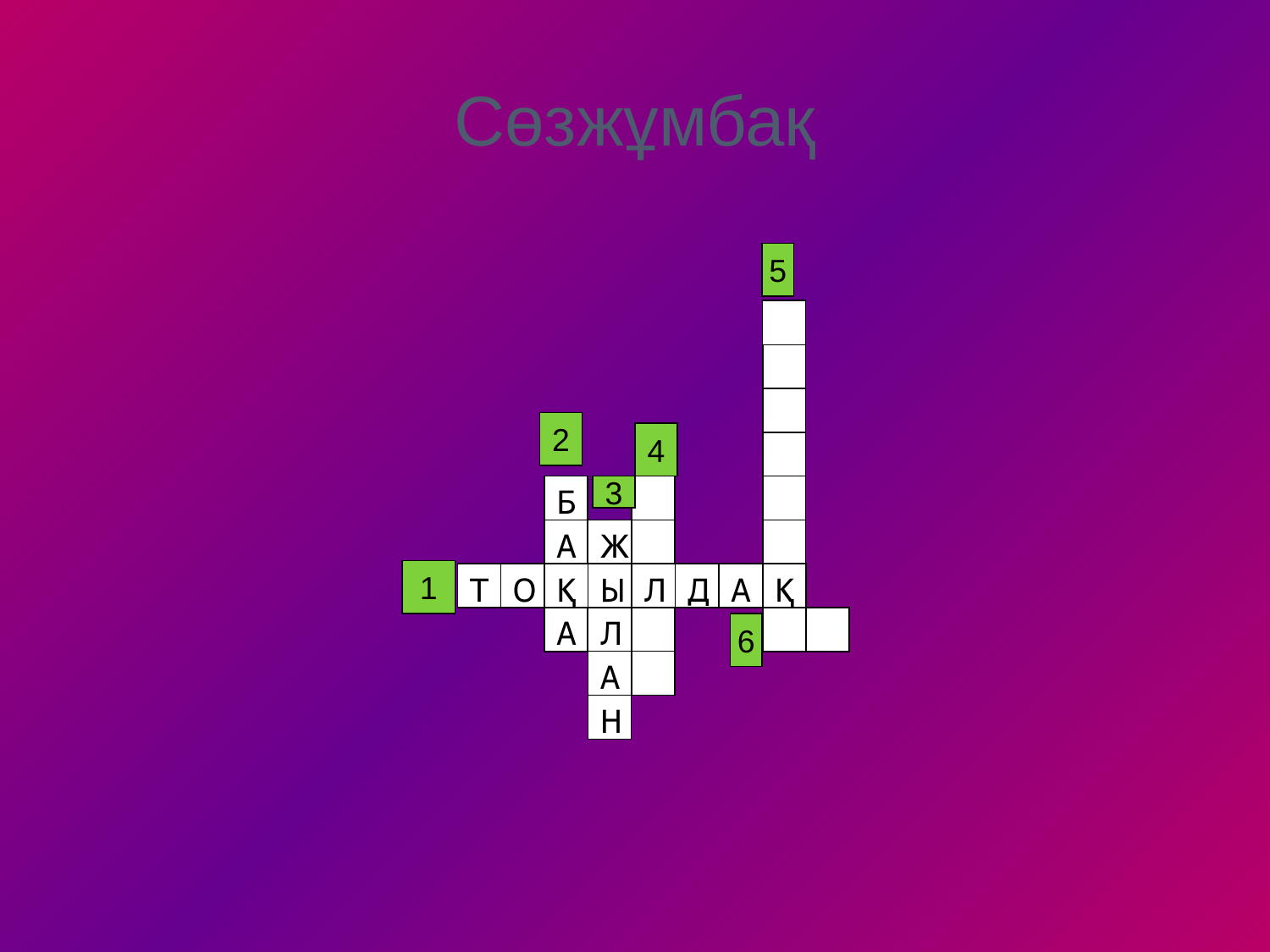

Сөзжұмбақ
5

Б

А
Ж

Т
О
Қ
Л
Д
А
Қ
А
Л

А

Н
Ы
2
4
3
1
6